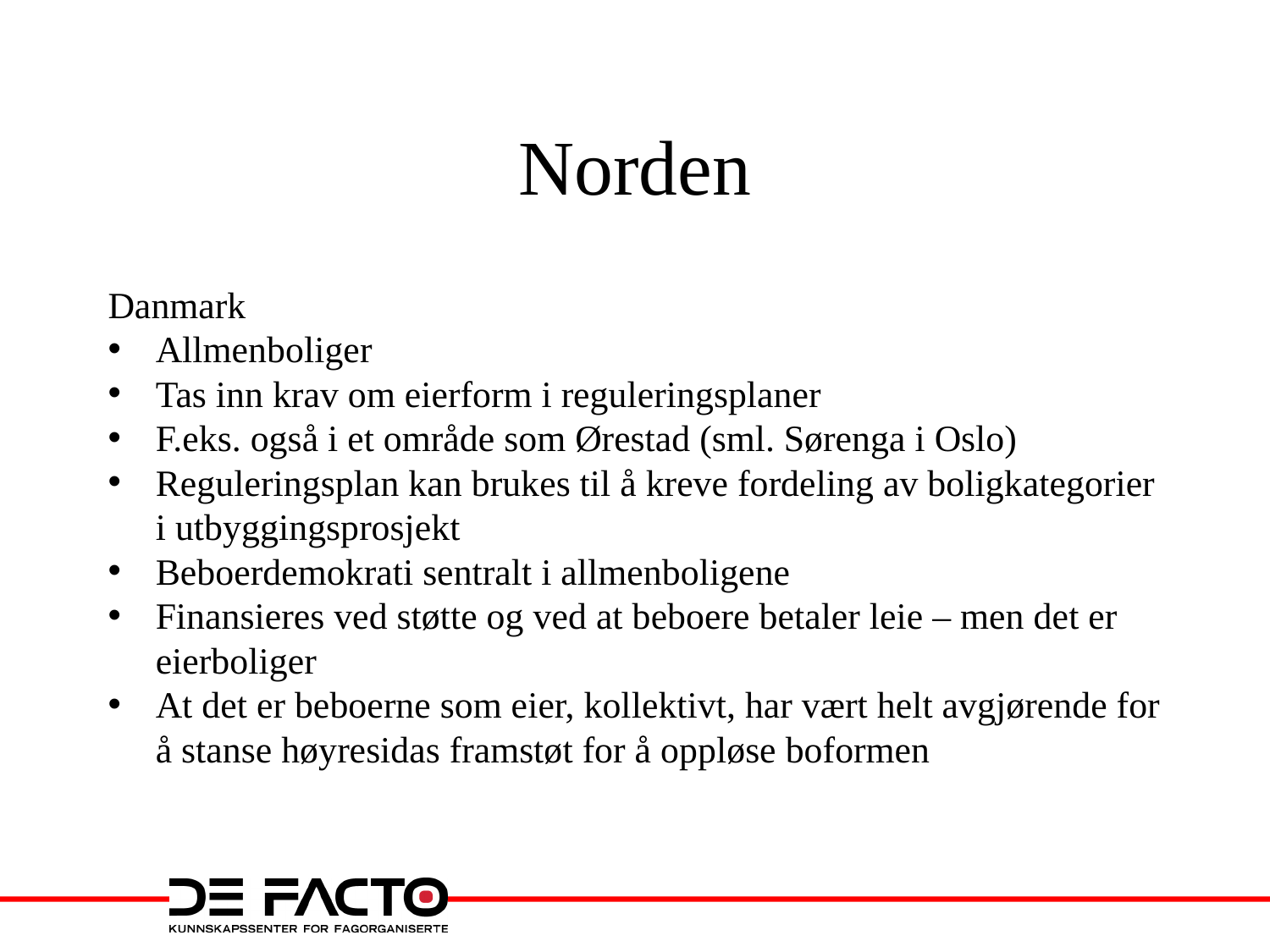

# Norden
Danmark
Allmenboliger
Tas inn krav om eierform i reguleringsplaner
F.eks. også i et område som Ørestad (sml. Sørenga i Oslo)
Reguleringsplan kan brukes til å kreve fordeling av boligkategorier i utbyggingsprosjekt
Beboerdemokrati sentralt i allmenboligene
Finansieres ved støtte og ved at beboere betaler leie – men det er eierboliger
At det er beboerne som eier, kollektivt, har vært helt avgjørende for å stanse høyresidas framstøt for å oppløse boformen